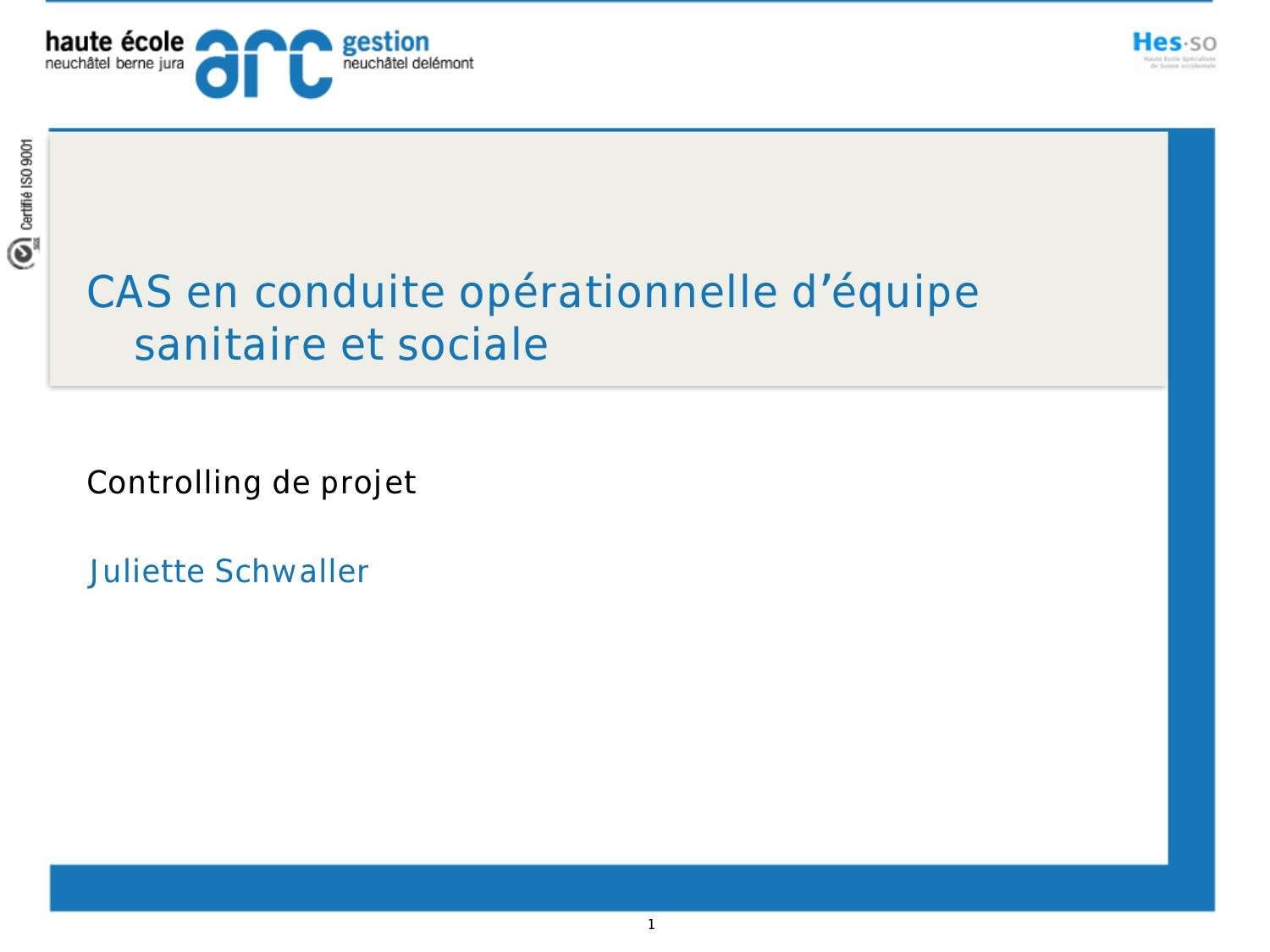

CAS en conduite opérationnelle d’équipe sanitaire et sociale
Controlling de projet

Juliette Schwaller
1